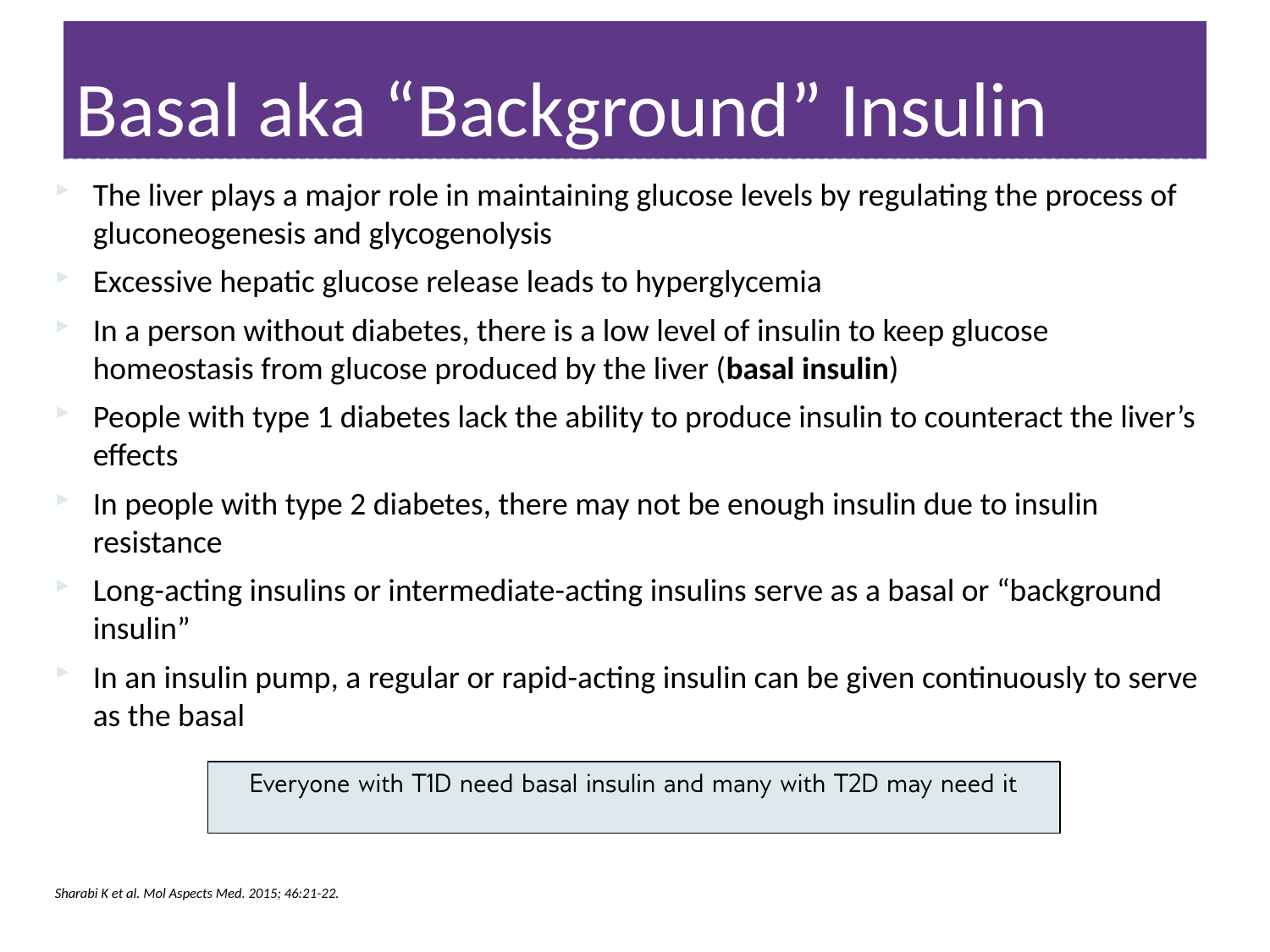

# Basal aka “Background” Insulin
The liver plays a major role in maintaining glucose levels by regulating the process of gluconeogenesis and glycogenolysis
Excessive hepatic glucose release leads to hyperglycemia
In a person without diabetes, there is a low level of insulin to keep glucose homeostasis from glucose produced by the liver (basal insulin)
People with type 1 diabetes lack the ability to produce insulin to counteract the liver’s effects
In people with type 2 diabetes, there may not be enough insulin due to insulin resistance
Long-acting insulins or intermediate-acting insulins serve as a basal or “background insulin”
In an insulin pump, a regular or rapid-acting insulin can be given continuously to serve as the basal

Everyone with T1D need basal insulin and many with T2D may need it
Sharabi K et al. Mol Aspects Med. 2015; 46:21-22.